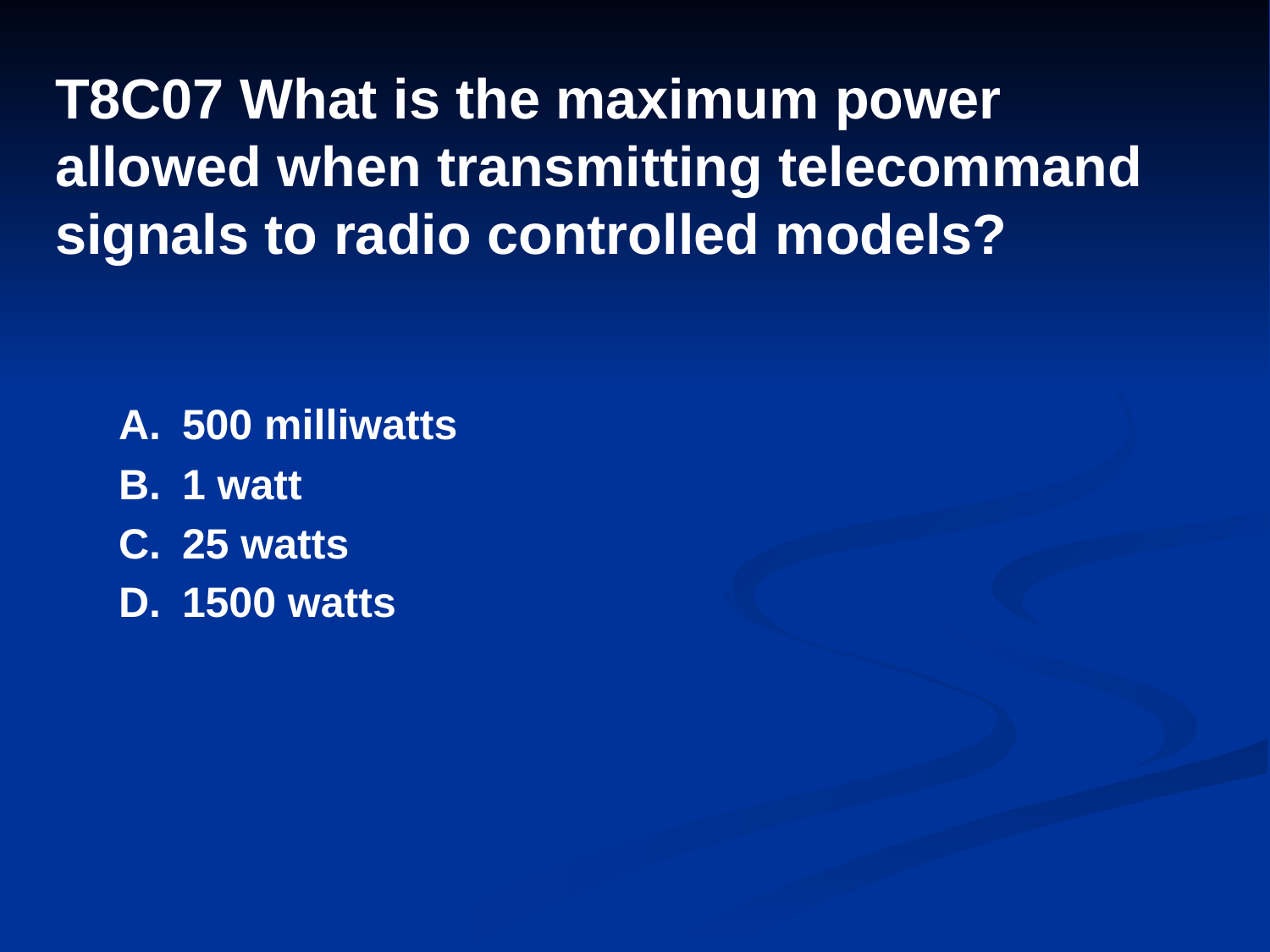

# T8C07 What is the maximum power allowed when transmitting telecommand signals to radio controlled models?
A.	500 milliwatts
B.	1 watt
C.	25 watts
D.	1500 watts